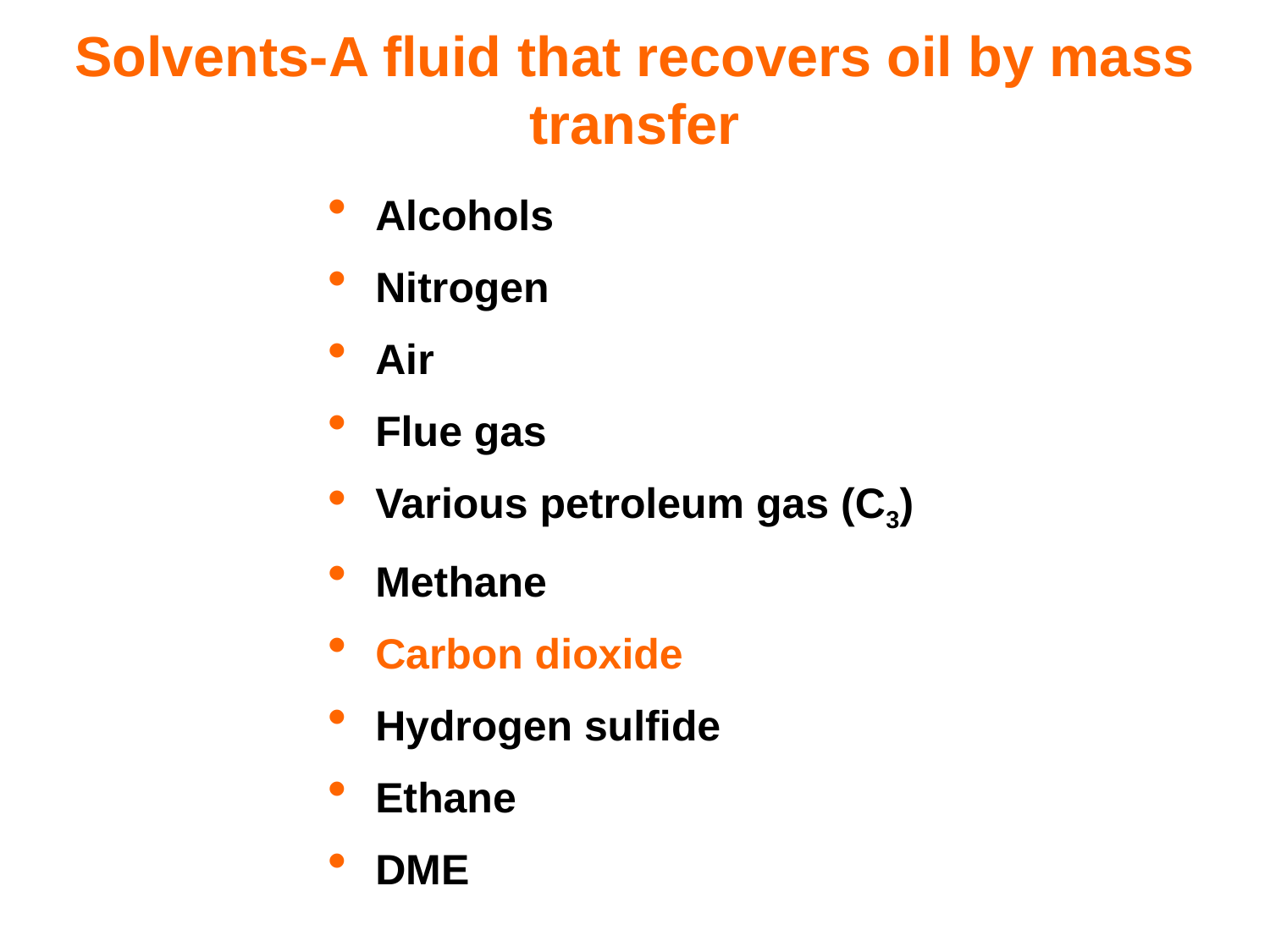

# Solvents-A fluid that recovers oil by mass transfer
Alcohols
Nitrogen
Air
Flue gas
Various petroleum gas (C3)
Methane
Carbon dioxide
Hydrogen sulfide
Ethane
DME